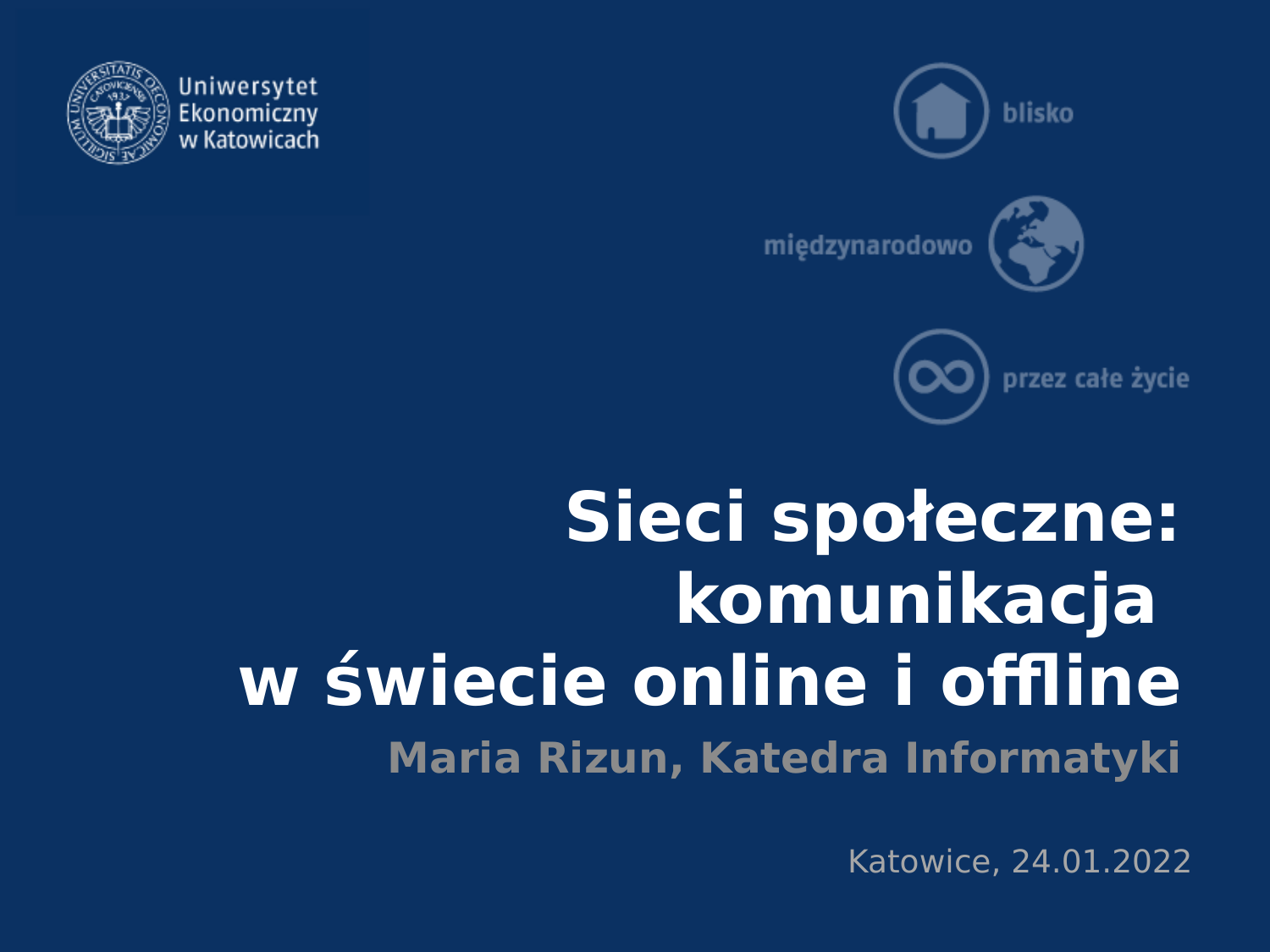

# Sieci społeczne: komunikacja w świecie online i offline
Maria Rizun, Katedra Informatyki
Katowice, 24.01.2022